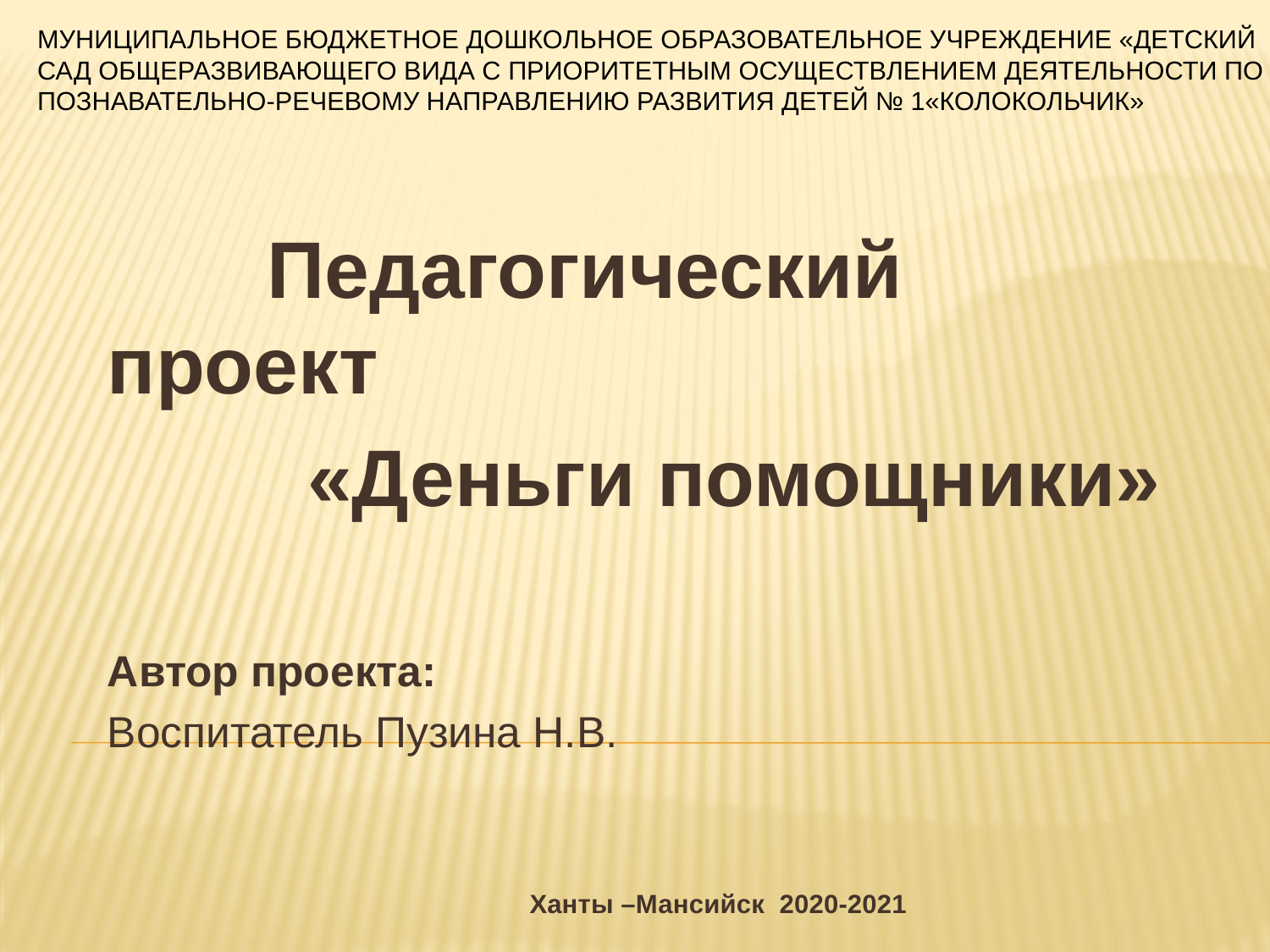

# Муниципальное бюджетное дошкольное образовательное учреждение «Детский сад общеразвивающего вида с приоритетным осуществлением деятельности по познавательно-речевому направлению развития детей № 1«Колокольчик»
                     Педагогический проект
         «Деньги помощники»

Автор проекта:
Воспитатель Пузина Н.В.

                   Ханты –Мансийск  2020-2021